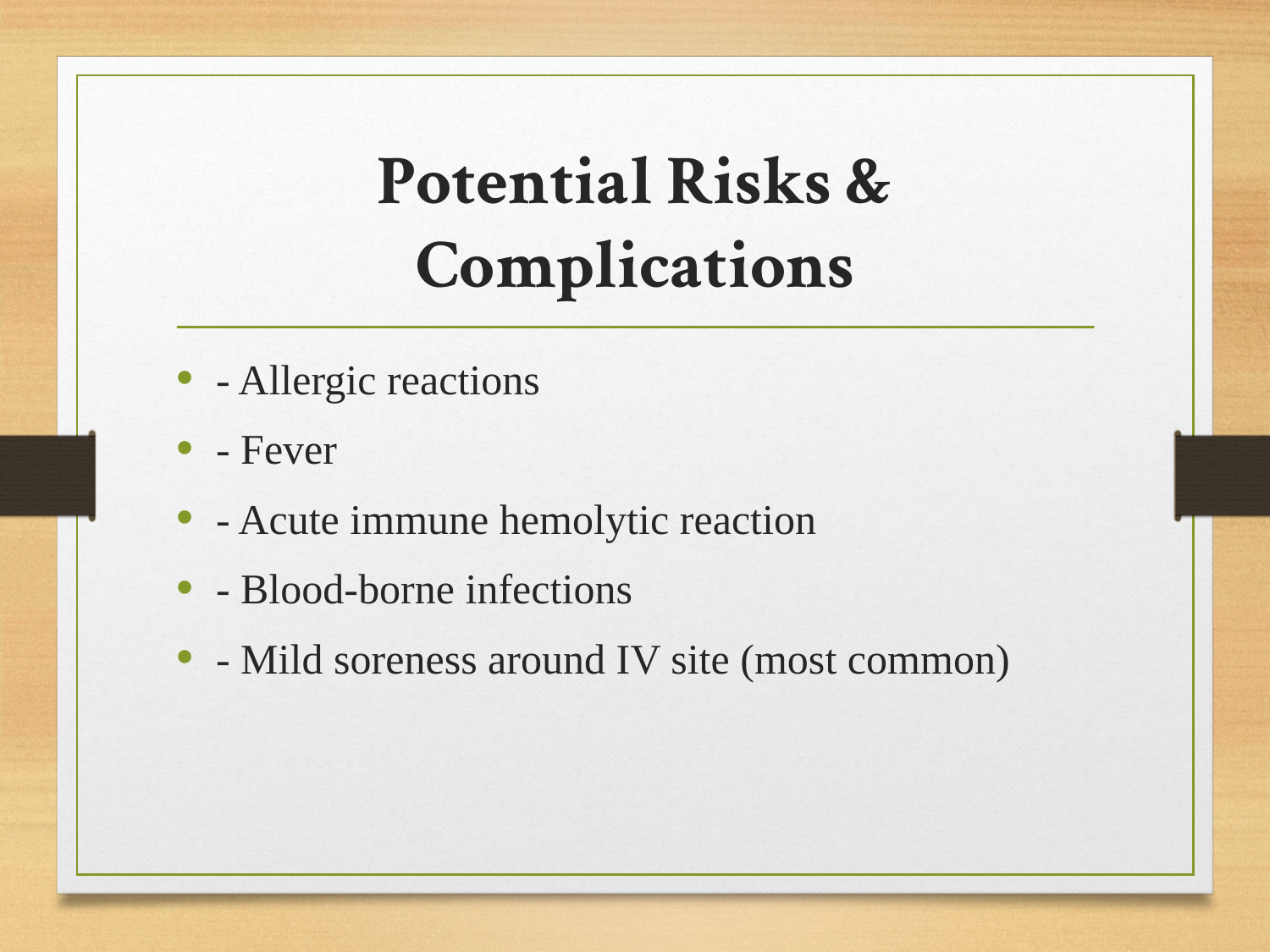

# Potential Risks & Complications
- Allergic reactions
- Fever
- Acute immune hemolytic reaction
- Blood‑borne infections
- Mild soreness around IV site (most common)